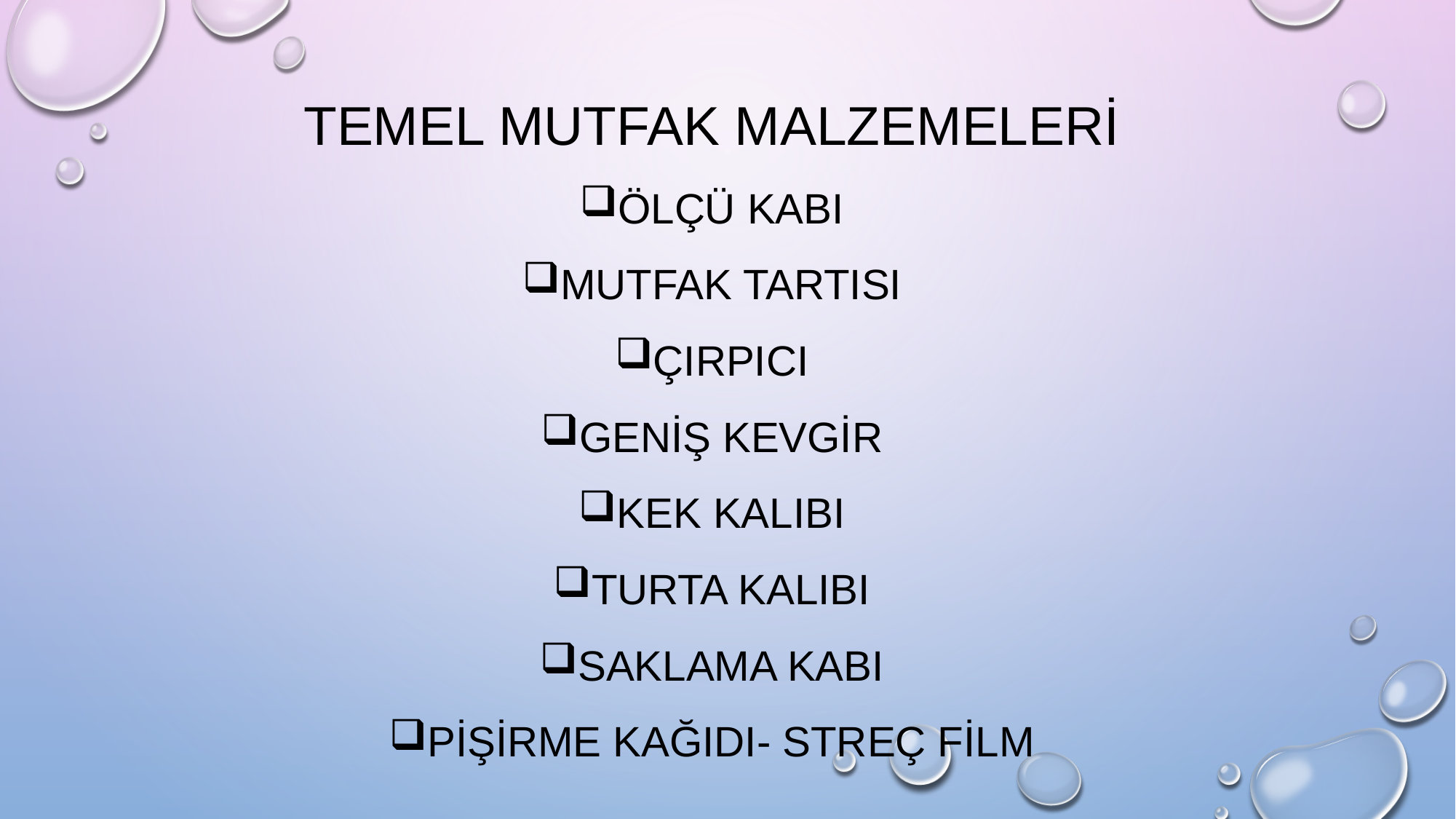

Temel Mutfak malzemeleri
Ölçü kabı
Mutfak tartısı
çırpıcı
Geniş kevgir
Kek kalıbı
Turta kalıbı
Saklama kabı
Pişirme kağıdı- streç film